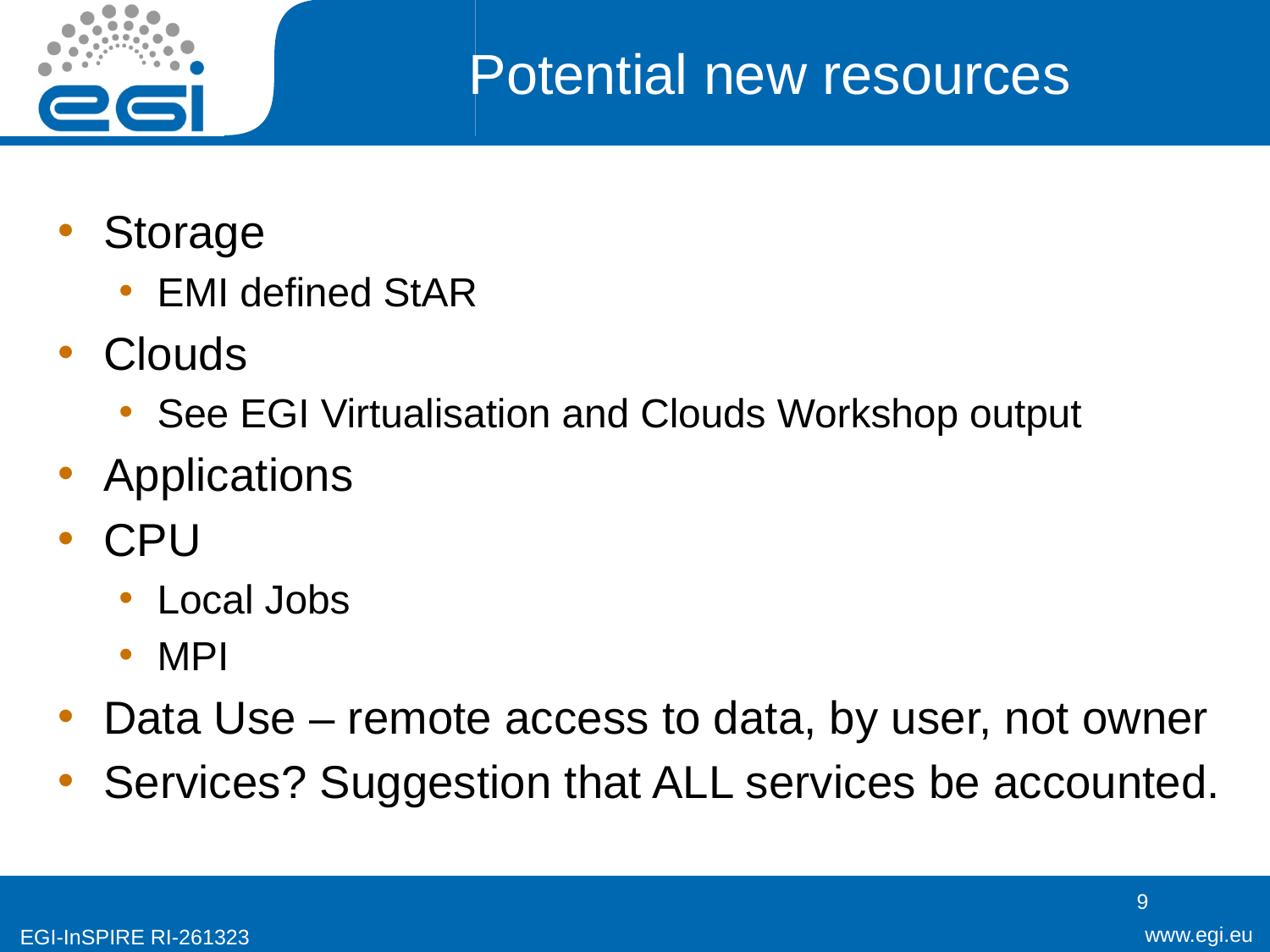

# Potential new resources
Storage
EMI defined StAR
Clouds
See EGI Virtualisation and Clouds Workshop output
Applications
CPU
Local Jobs
MPI
Data Use – remote access to data, by user, not owner
Services? Suggestion that ALL services be accounted.
9